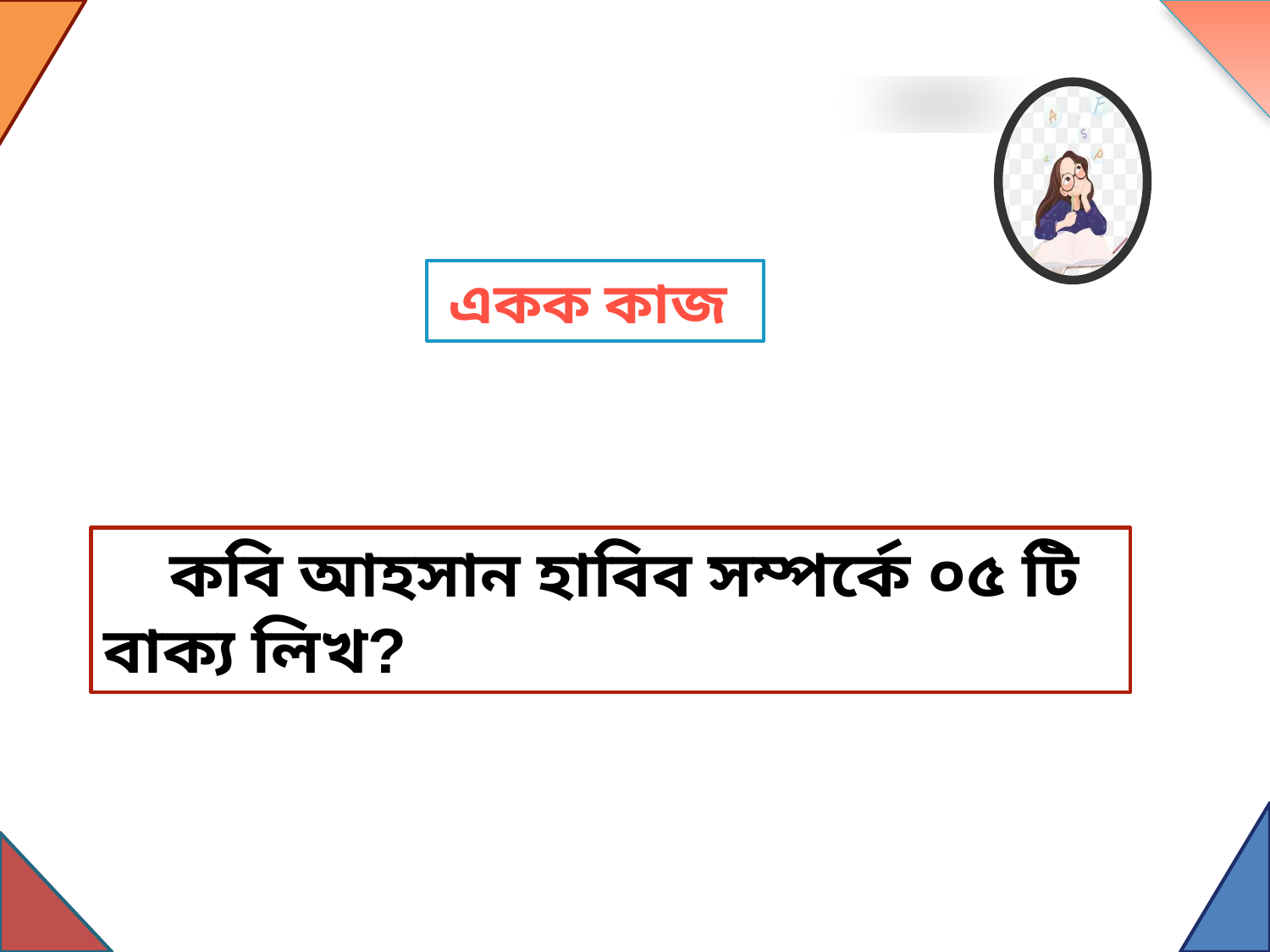

একক কাজ
    কবি আহসান হাবিব সম্পর্কে ০৫ টি বাক্য লিখ?